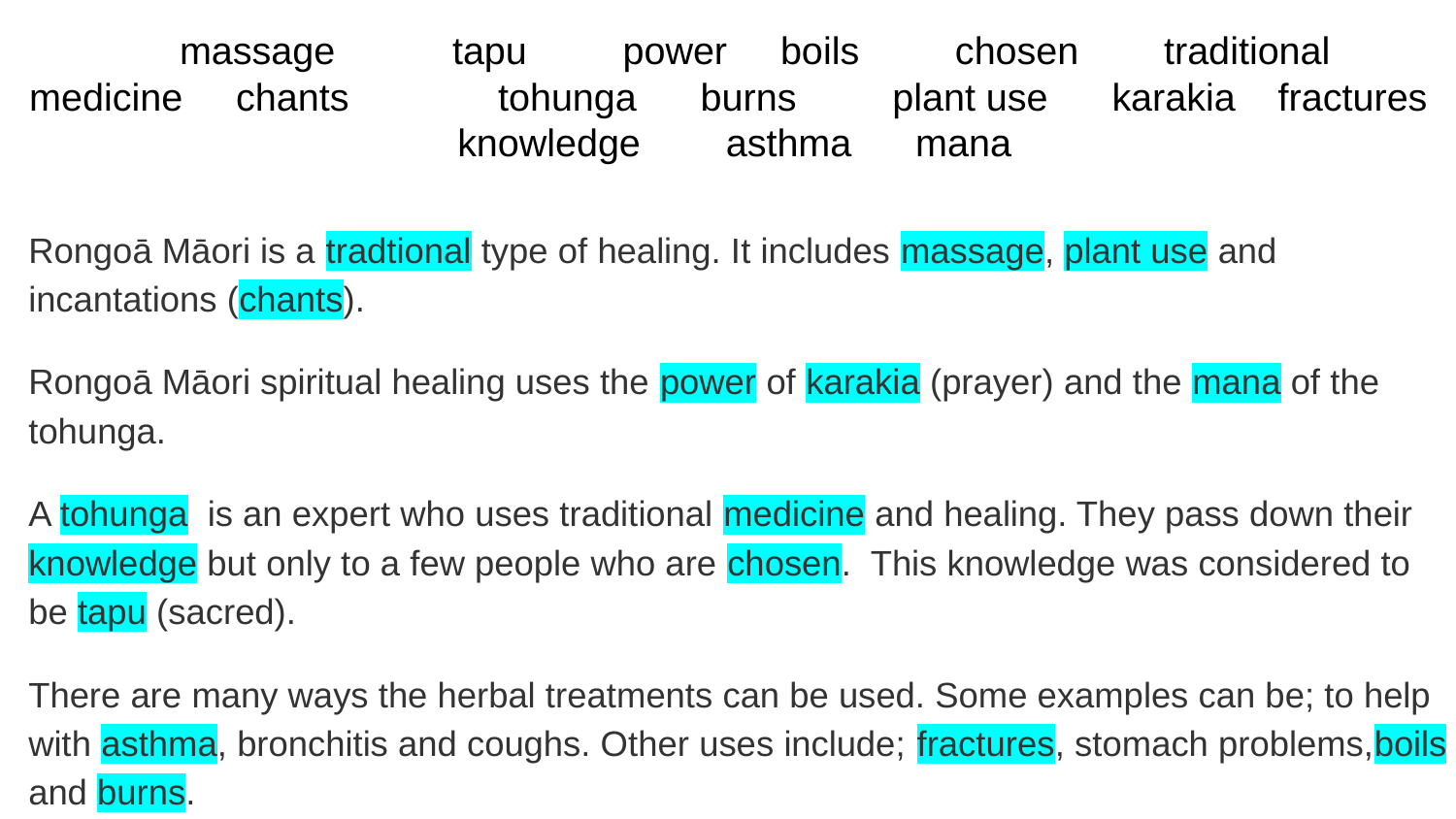

massage           tapu         power     boils         chosen        traditional         medicine     chants              tohunga      burns         plant use      karakia    fractures  knowledge        asthma      mana
Rongoā Māori is a tradtional type of healing. It includes massage, plant use and incantations (chants).
Rongoā Māori spiritual healing uses the power of karakia (prayer) and the mana of the tohunga.
A tohunga  is an expert who uses traditional medicine and healing. They pass down their knowledge but only to a few people who are chosen.  This knowledge was considered to be tapu (sacred).
There are many ways the herbal treatments can be used. Some examples can be; to help with asthma, bronchitis and coughs. Other uses include; fractures, stomach problems,boils and burns.